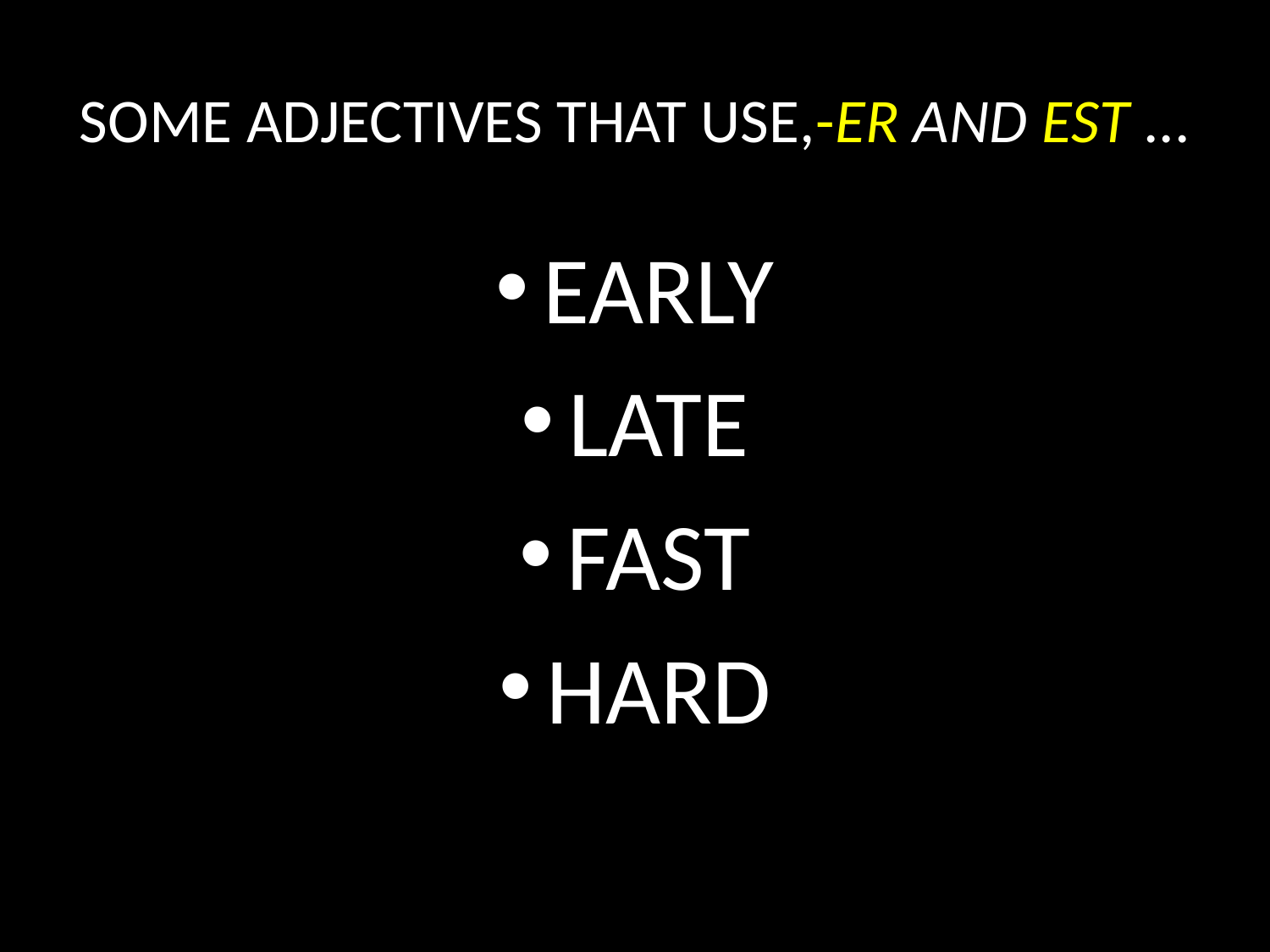

# SOME ADJECTIVES THAT USE,-ER AND EST ...
EARLY
LATE
FAST
HARD